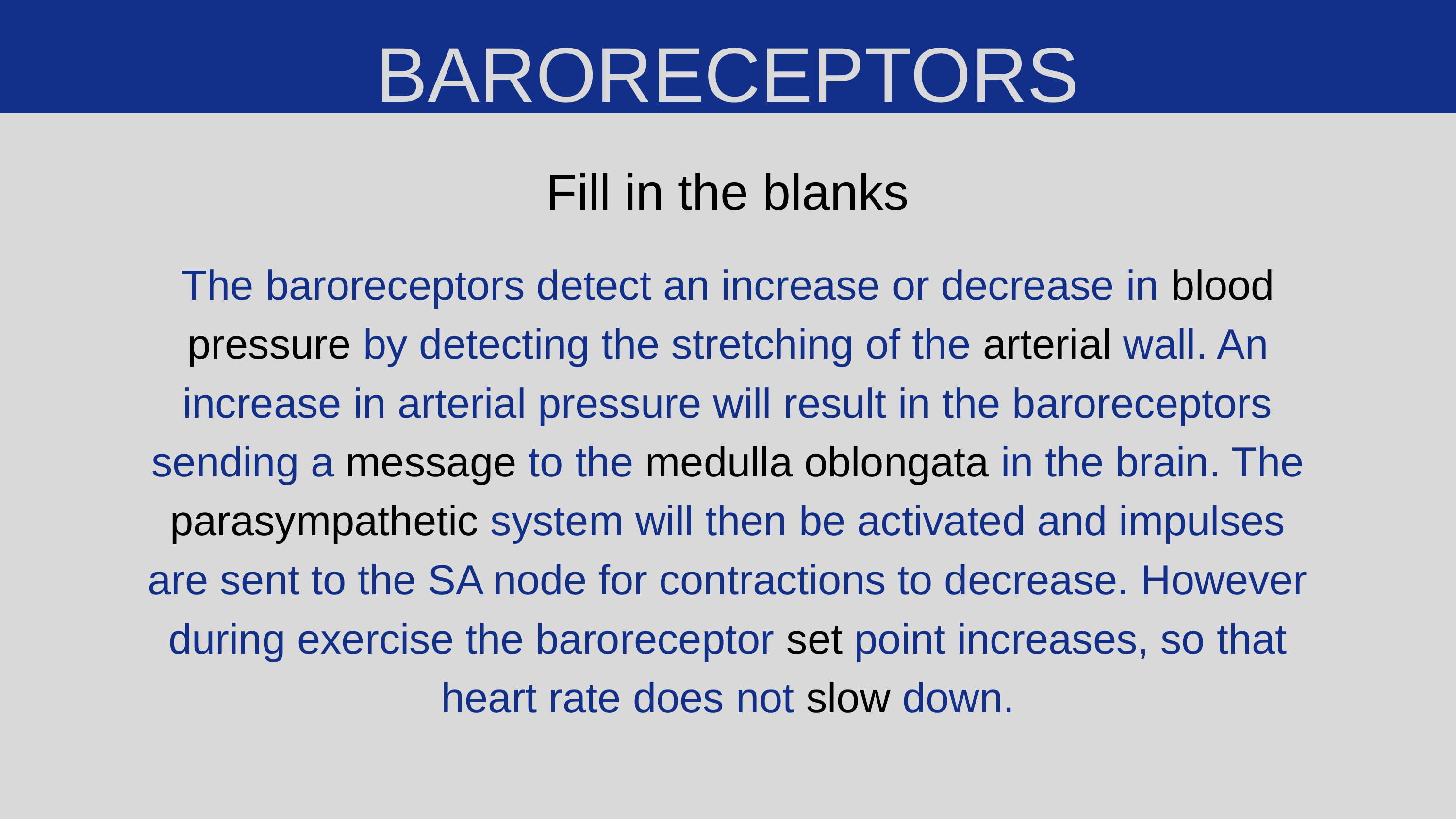

BARORECEPTORS
Fill in the blanks
The baroreceptors detect an increase or decrease in blood pressure by detecting the stretching of the arterial wall. An increase in arterial pressure will result in the baroreceptors sending a message to the medulla oblongata in the brain. The parasympathetic system will then be activated and impulses are sent to the SA node for contractions to decrease. However during exercise the baroreceptor set point increases, so that heart rate does not slow down.